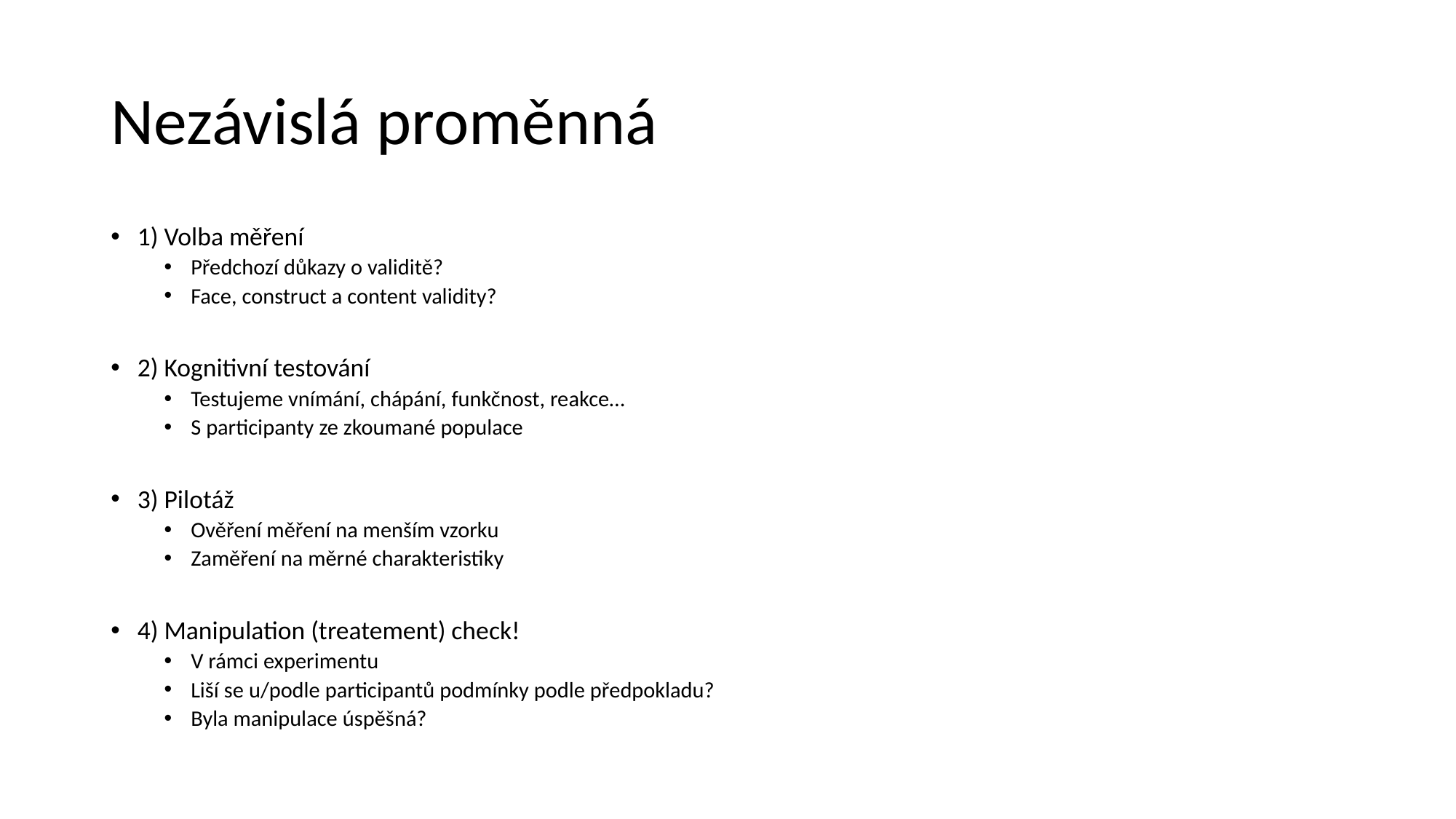

# Nezávislá proměnná
1) Volba měření
Předchozí důkazy o validitě?
Face, construct a content validity?

2) Kognitivní testování
Testujeme vnímání, chápání, funkčnost, reakce…
S participanty ze zkoumané populace

3) Pilotáž
Ověření měření na menším vzorku
Zaměření na měrné charakteristiky

4) Manipulation (treatement) check!
V rámci experimentu
Liší se u/podle participantů podmínky podle předpokladu?
Byla manipulace úspěšná?